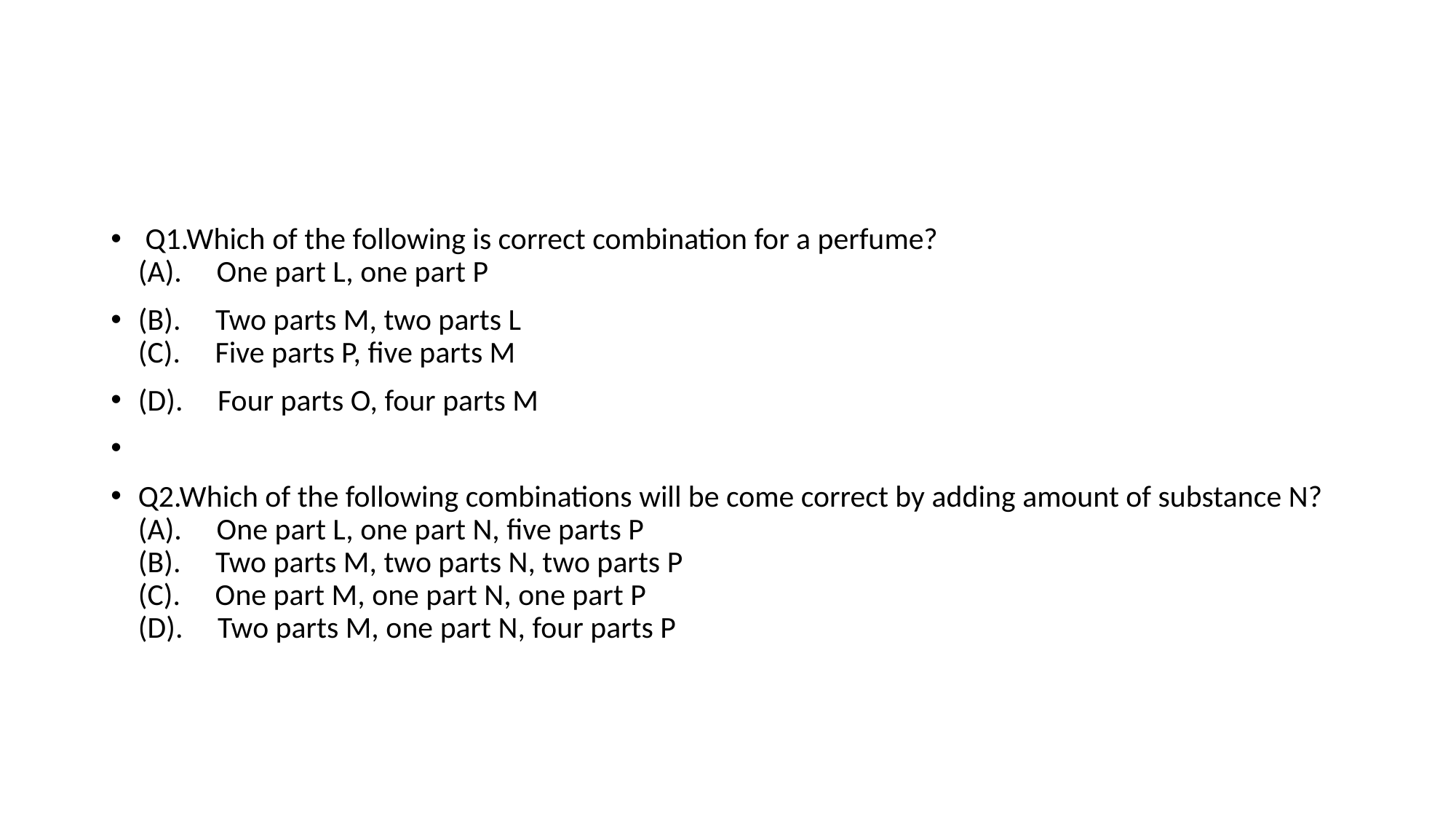

#
 Q1.Which of the following is correct combination for a perfume?
(A).     One part L, one part P
(B).     Two parts M, two parts L
(C).     Five parts P, five parts M
(D).     Four parts O, four parts M

Q2.Which of the following combinations will be come correct by adding amount of substance N?
(A).     One part L, one part N, five parts P           
(B).     Two parts M, two parts N, two parts P
(C).     One part M, one part N, one part P            
(D).     Two parts M, one part N, four parts P